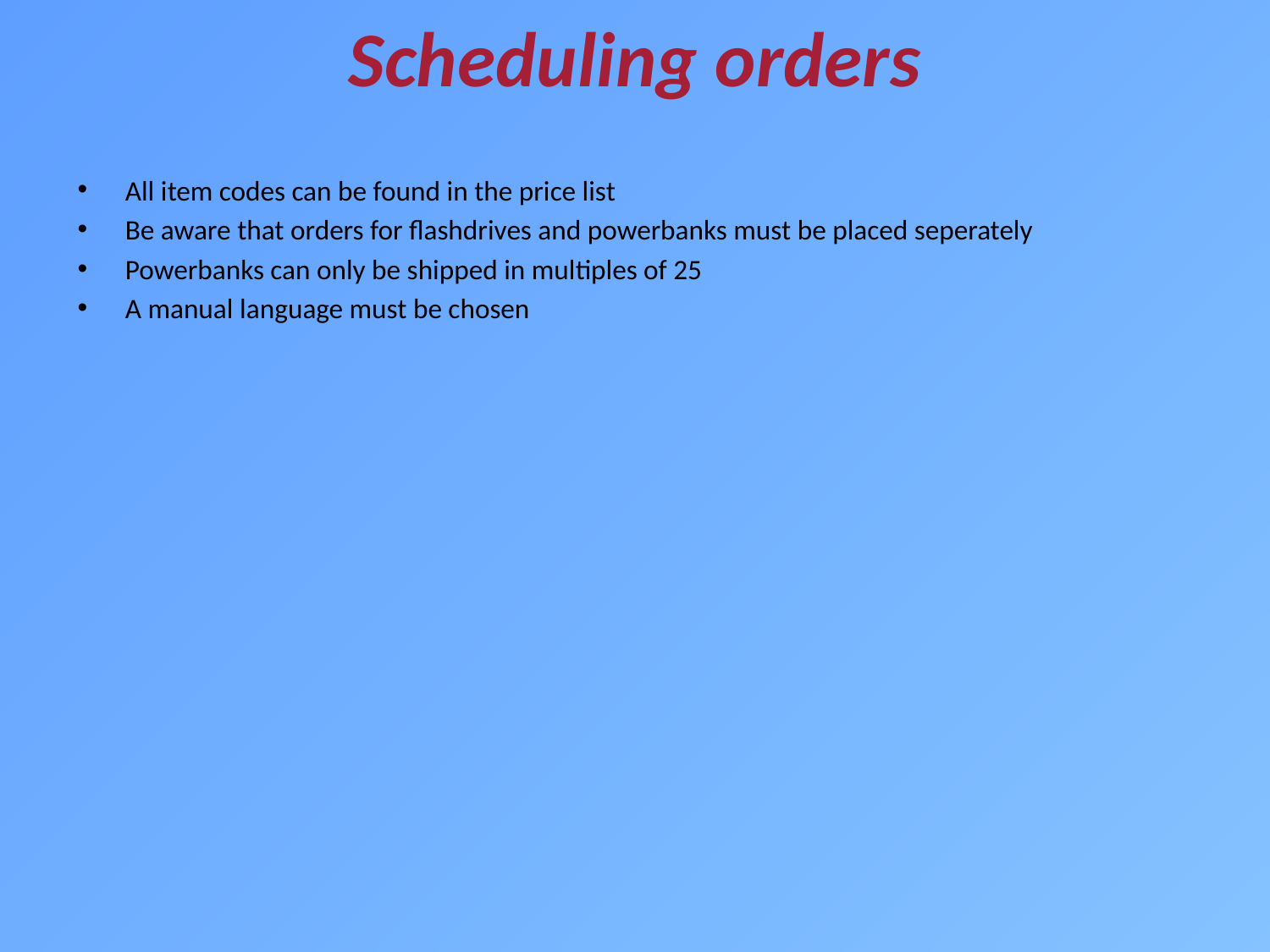

# Scheduling orders
All item codes can be found in the price list
Be aware that orders for flashdrives and powerbanks must be placed seperately
Powerbanks can only be shipped in multiples of 25
A manual language must be chosen